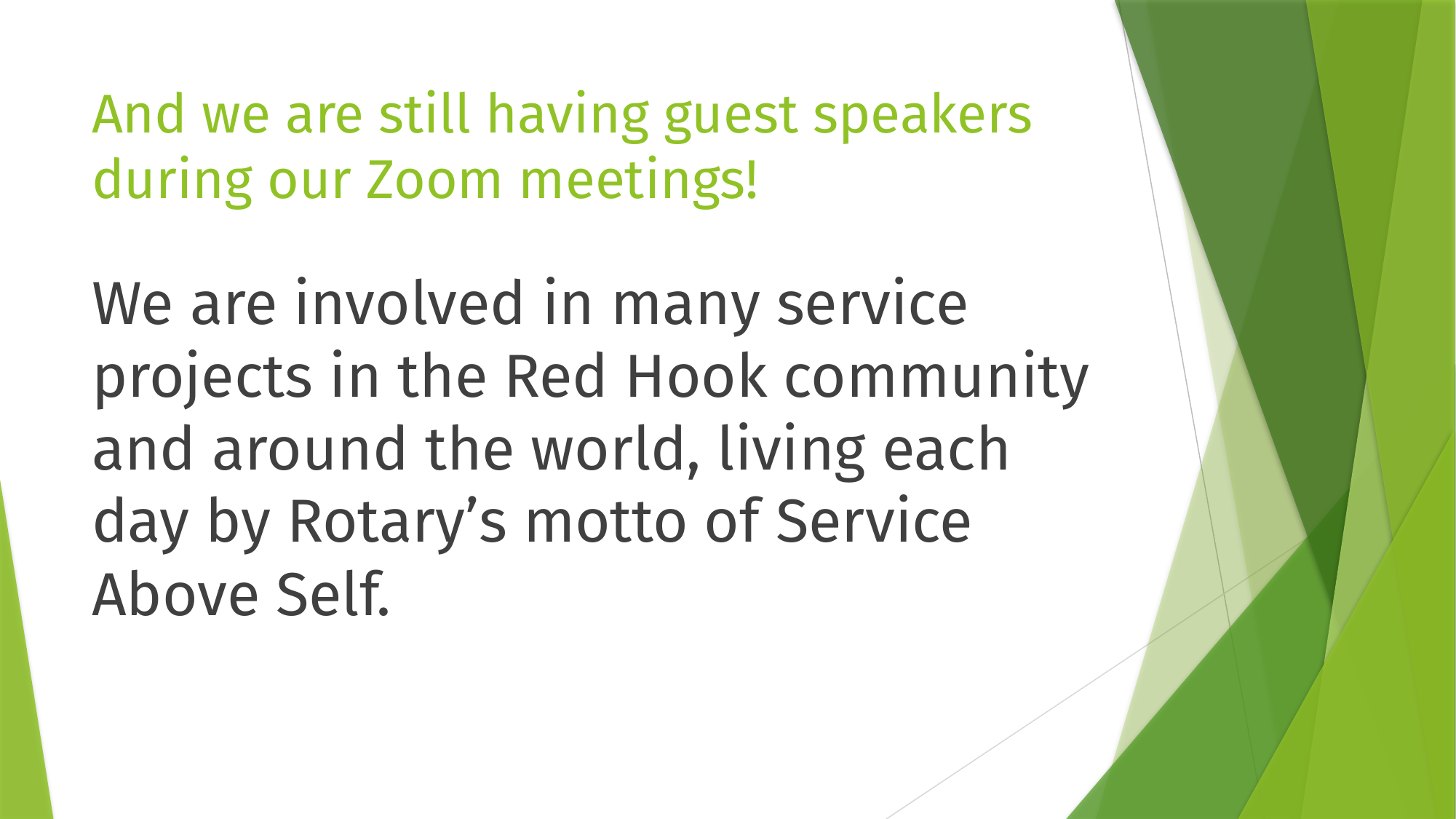

# And we are still having guest speakers during our Zoom meetings!
We are involved in many service projects in the Red Hook community and around the world, living each day by Rotary’s motto of Service Above Self.